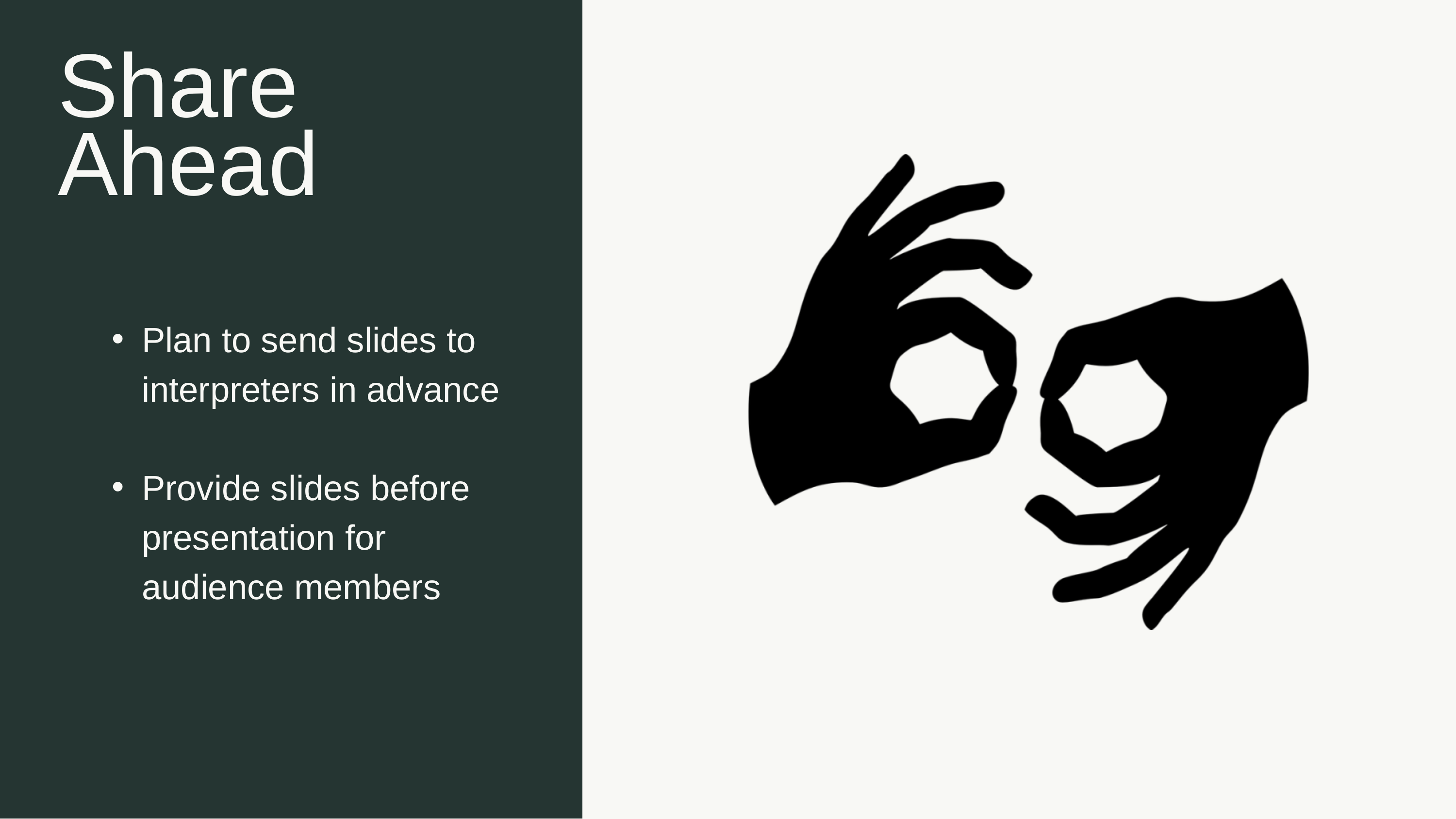

Share Ahead

Plan to send slides to interpreters in advance

Provide slides before presentation for audience members